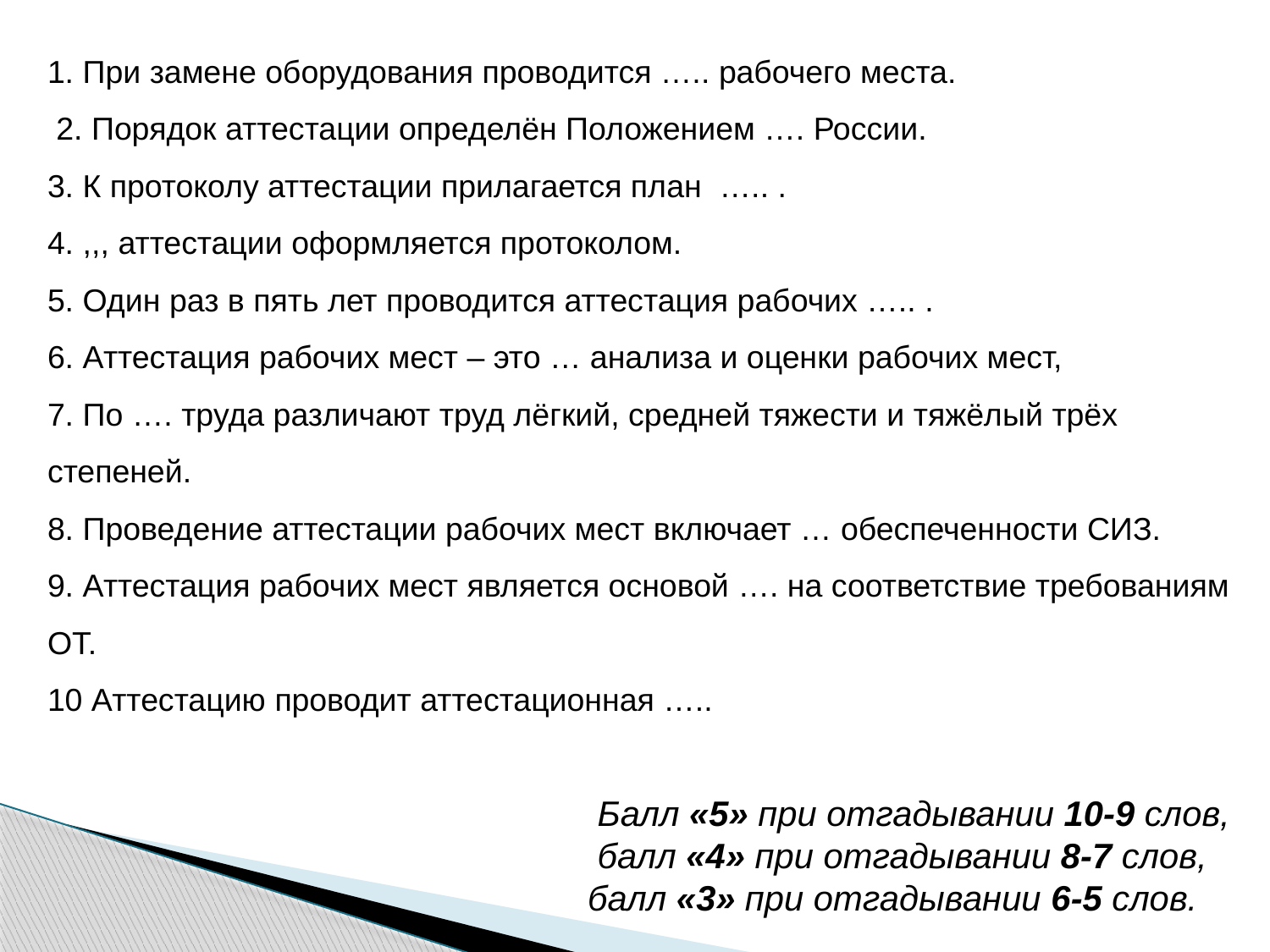

1. При замене оборудования проводится ….. рабочего места.
 2. Порядок аттестации определён Положением …. России.
3. К протоколу аттестации прилагается план  ….. .
4. ,,, аттестации оформляется протоколом.
5. Один раз в пять лет проводится аттестация рабочих ….. .
6. Аттестация рабочих мест – это … анализа и оценки рабочих мест,
7. По …. труда различают труд лёгкий, средней тяжести и тяжёлый трёх степеней.
8. Проведение аттестации рабочих мест включает … обеспеченности СИЗ.
9. Аттестация рабочих мест является основой …. на соответствие требованиям ОТ.
10 Аттестацию проводит аттестационная …..
 Балл «5» при отгадывании 10-9 слов,
 балл «4» при отгадывании 8-7 слов,
балл «3» при отгадывании 6-5 слов.